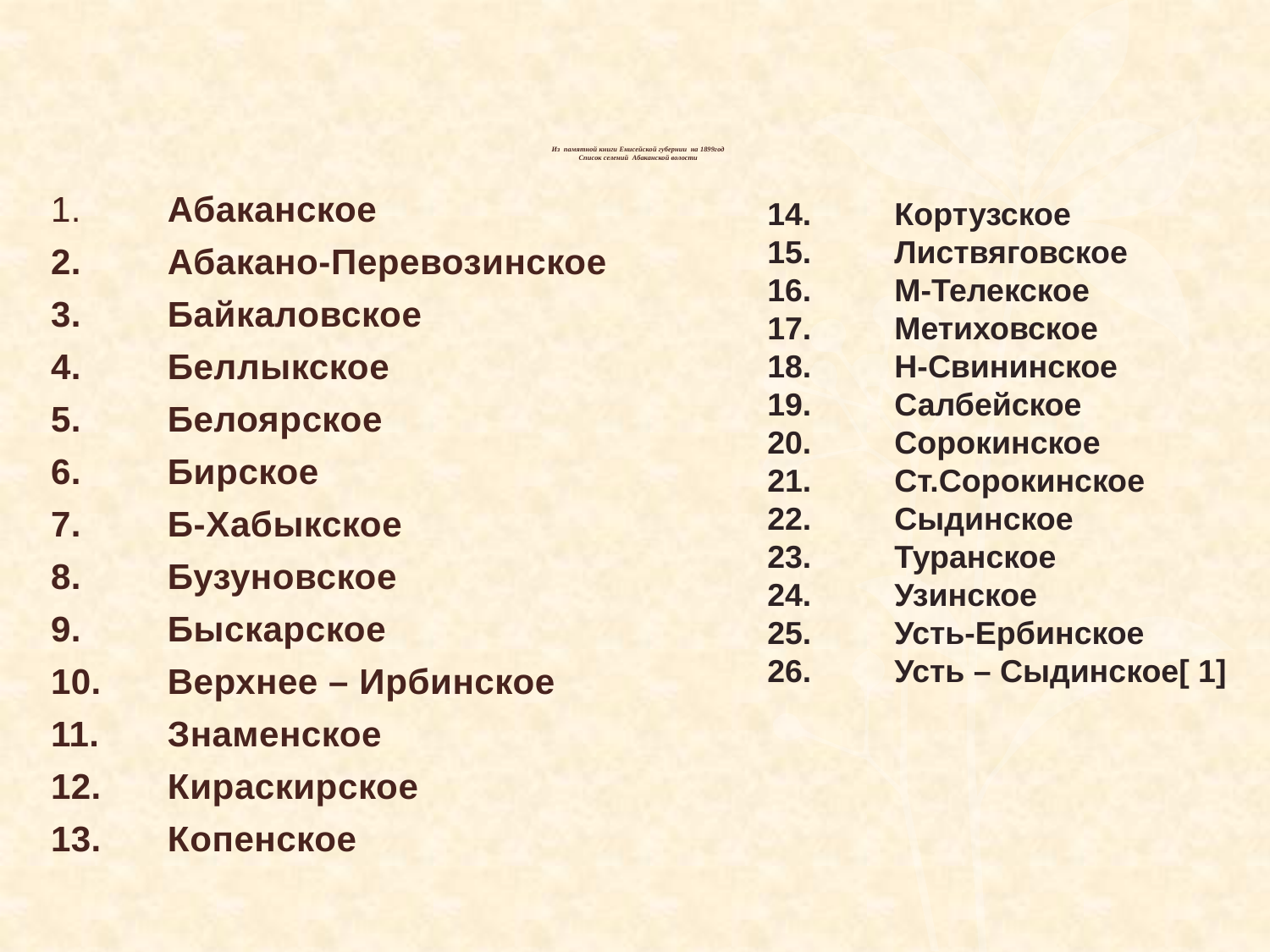

# Из  памятной книги Енисейской губернии  на 1899год Список селений  Абаканской волости
1.	Абаканское
2.	Абакано-Перевозинское
3.	Байкаловское
4.	Беллыкское
5.	Белоярское
6.	Бирское
7.	Б-Хабыкское
8.	Бузуновское
9.	Быскарское
10.	Верхнее – Ирбинское
11.	Знаменское
12.	Кираскирское
13.	Копенское

14.	Кортузское
15.	Листвяговское
16.	М-Телекское
17.	Метиховское
18.	Н-Свининское
19.	Салбейское
20.	Сорокинское
21.	Ст.Сорокинское
22.	Сыдинское
23.	Туранское
24.	Узинское
25.	Усть-Ербинское
26.	Усть – Сыдинское[ 1]